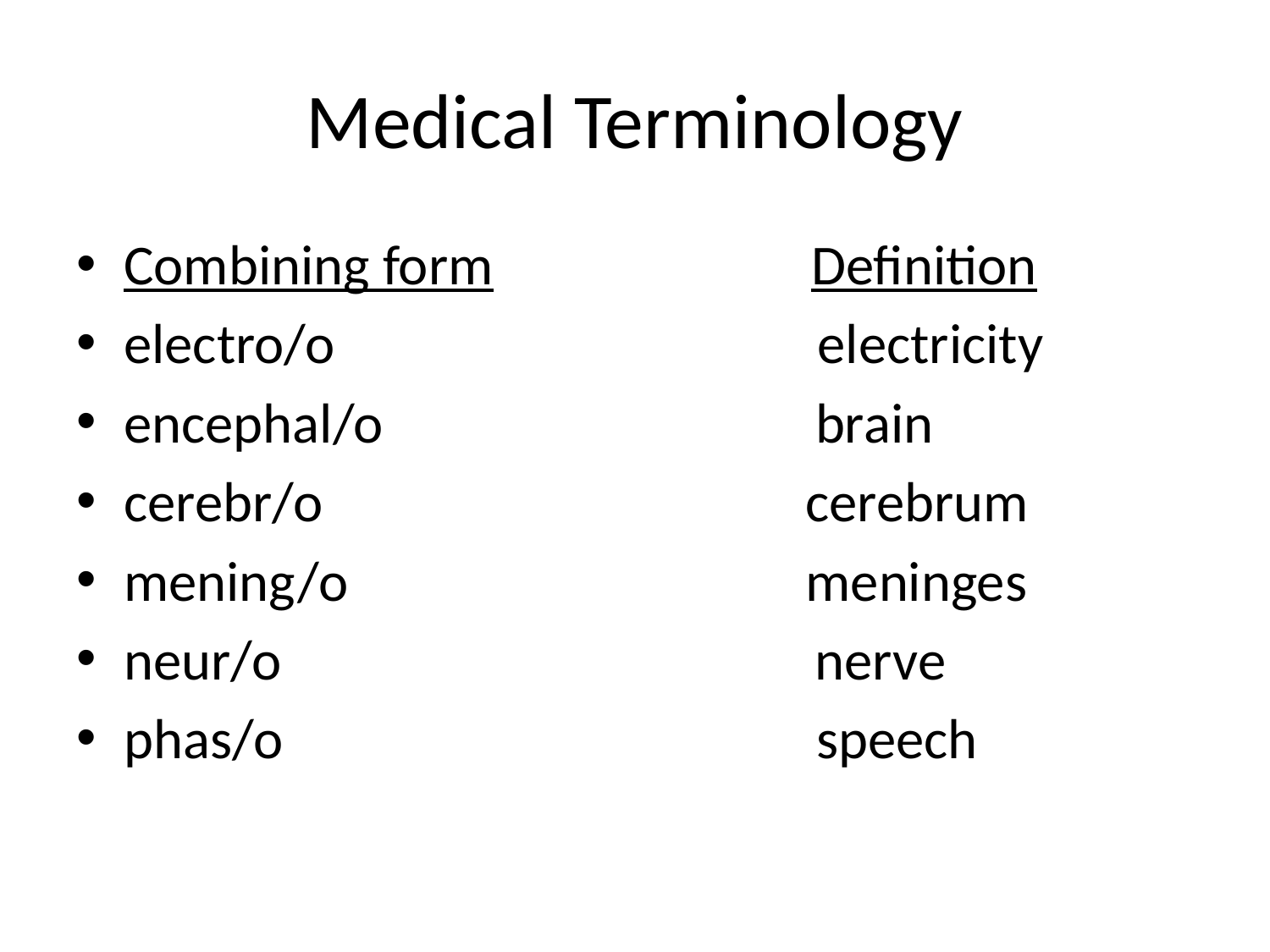

# Medical Terminology
Combining form                         Definition
electro/o                                      electricity
encephal/o                                  brain
cerebr/o                                      cerebrum
mening/o                                    meninges
neur/o                                          nerve
phas/o                                          speech